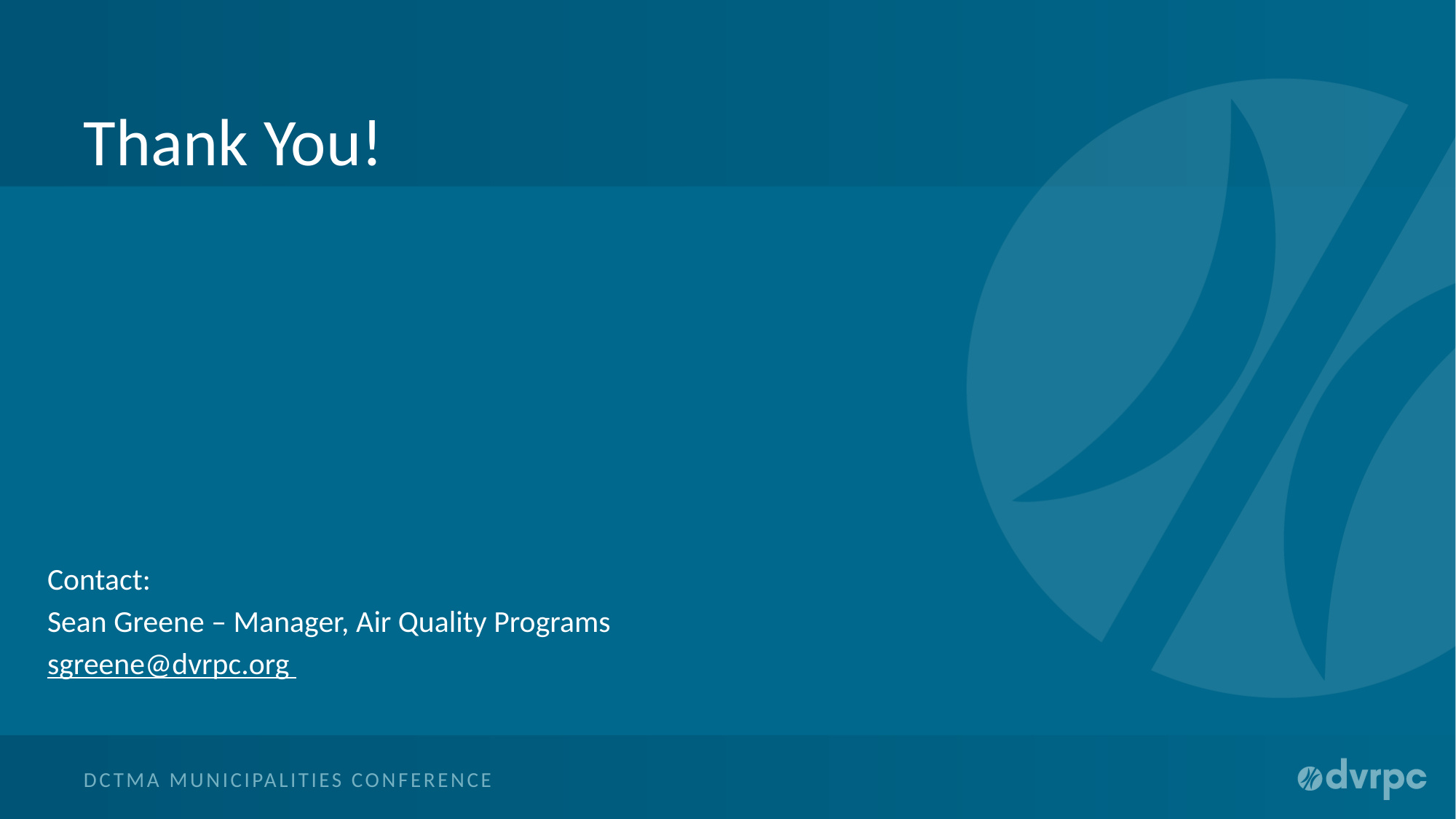

# Thank You!

Contact:
Sean Greene – Manager, Air Quality Programs
sgreene@dvrpc.org

DCTMA Municipalities Conference